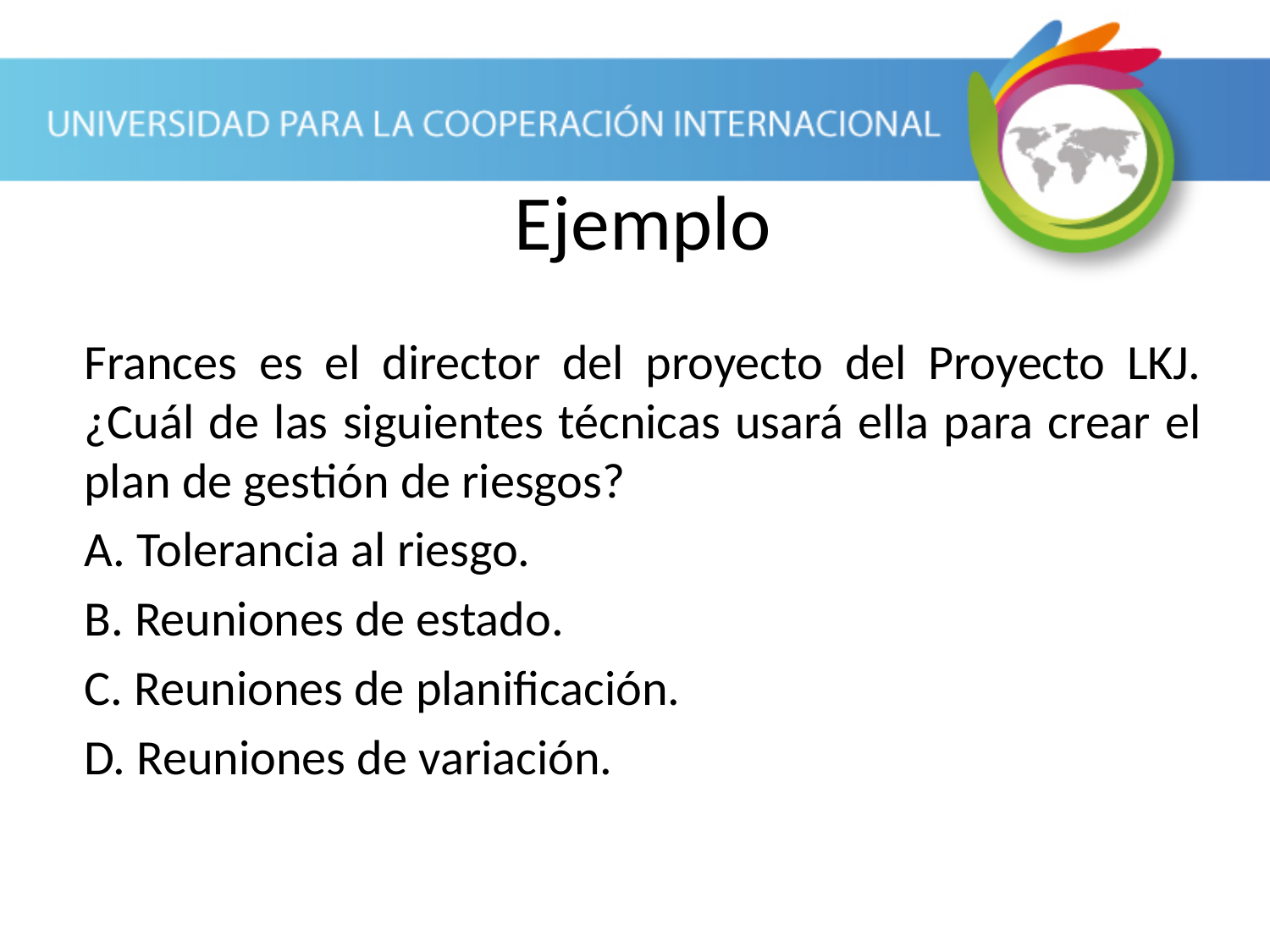

Ejemplo
Frances es el director del proyecto del Proyecto LKJ. ¿Cuál de las siguientes técnicas usará ella para crear el plan de gestión de riesgos?
A. Tolerancia al riesgo.
B. Reuniones de estado.
C. Reuniones de planificación.
D. Reuniones de variación.